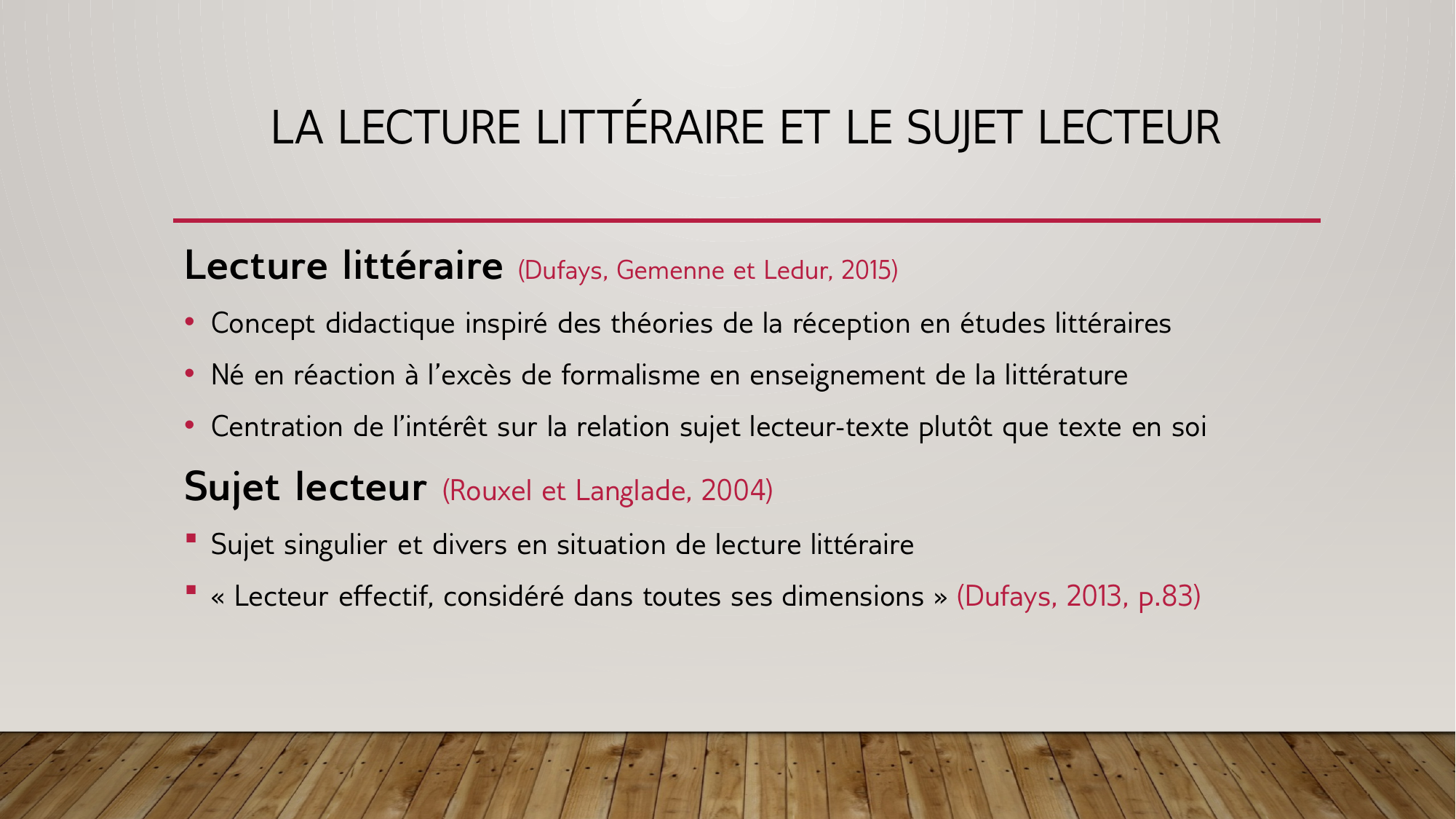

# La Lecture littéraire et le sujet lecteur
Lecture littéraire (Dufays, Gemenne et Ledur, 2015)
Concept didactique inspiré des théories de la réception en études littéraires
Né en réaction à l’excès de formalisme en enseignement de la littérature
Centration de l’intérêt sur la relation sujet lecteur-texte plutôt que texte en soi
Sujet lecteur (Rouxel et Langlade, 2004)
Sujet singulier et divers en situation de lecture littéraire
« Lecteur effectif, considéré dans toutes ses dimensions » (Dufays, 2013, p.83)